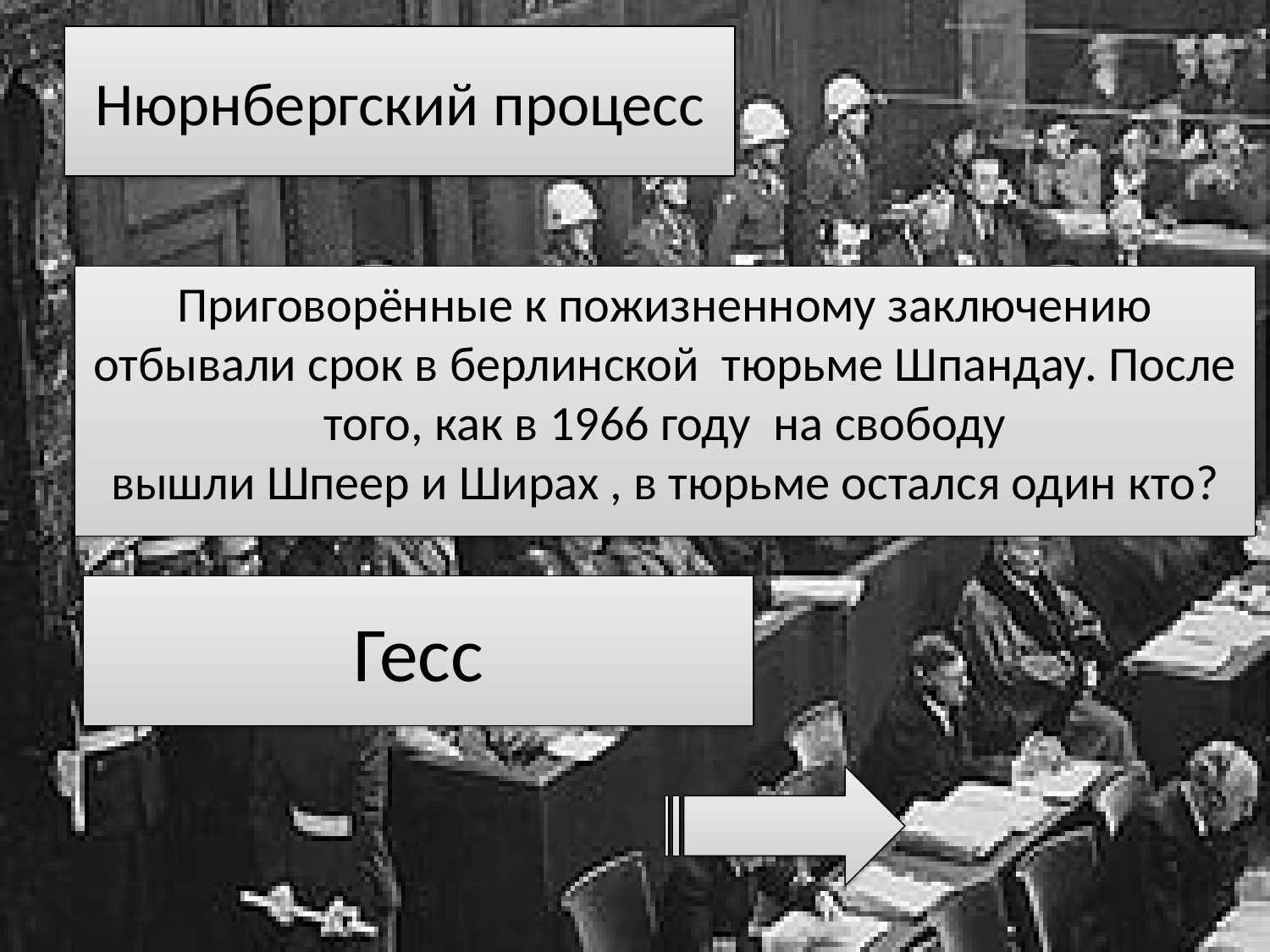

# Нюрнбергский процесс
Приговорённые к пожизненному заключению отбывали срок в берлинской  тюрьме Шпандау. После того, как в 1966 году  на свободу вышли Шпеер и Ширах , в тюрьме остался один кто?
Гесс